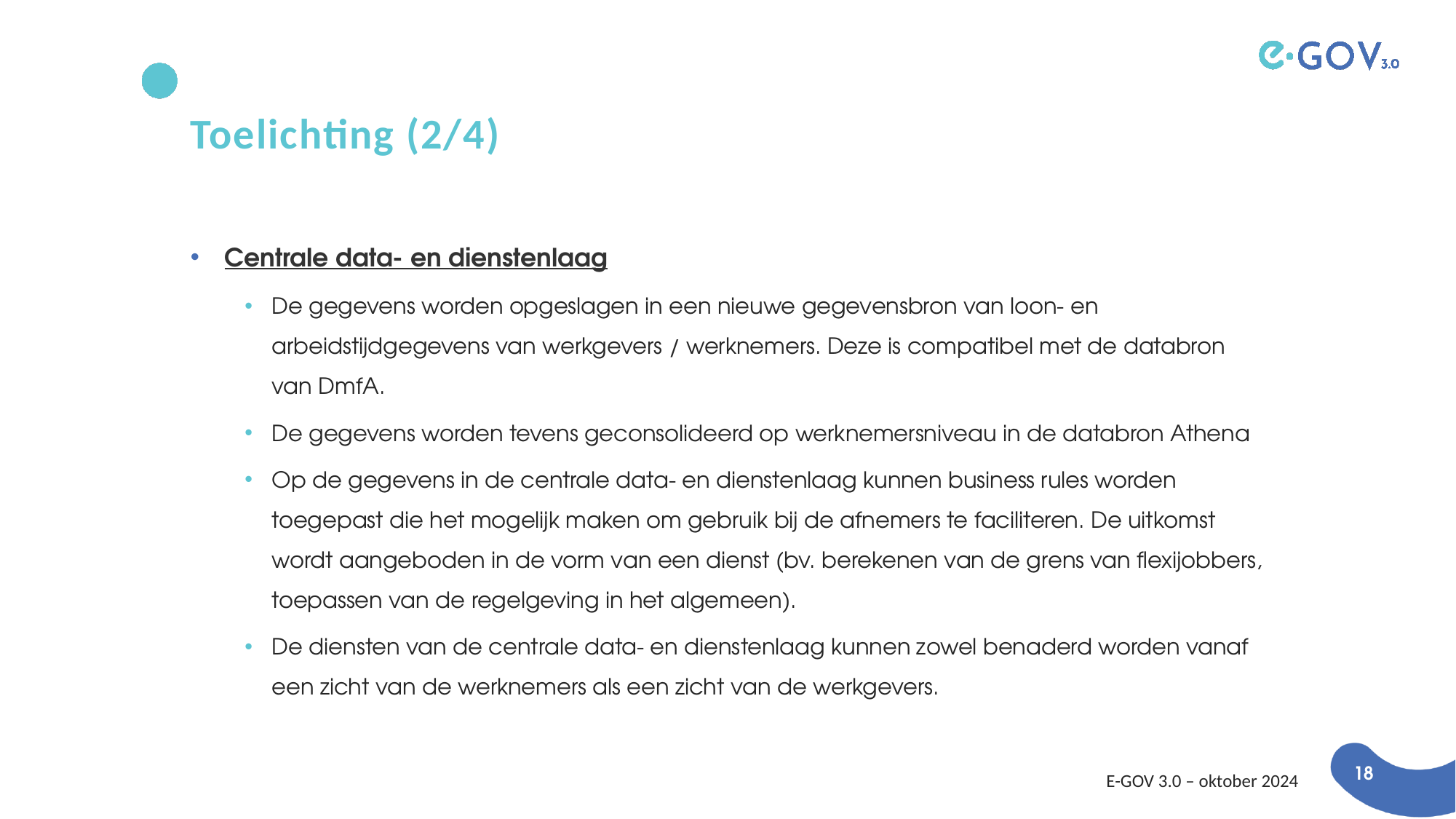

Toelichting (2/4)
Centrale data- en dienstenlaag
De gegevens worden opgeslagen in een nieuwe gegevensbron van loon- en arbeidstijdgegevens van werkgevers / werknemers. Deze is compatibel met de databron van DmfA.
De gegevens worden tevens geconsolideerd op werknemersniveau in de databron Athena
Op de gegevens in de centrale data- en dienstenlaag kunnen business rules worden toegepast die het mogelijk maken om gebruik bij de afnemers te faciliteren. De uitkomst wordt aangeboden in de vorm van een dienst (bv. berekenen van de grens van flexijobbers, toepassen van de regelgeving in het algemeen).
De diensten van de centrale data- en dienstenlaag kunnen zowel benaderd worden vanaf een zicht van de werknemers als een zicht van de werkgevers.
E-GOV 3.0 – oktober 2024